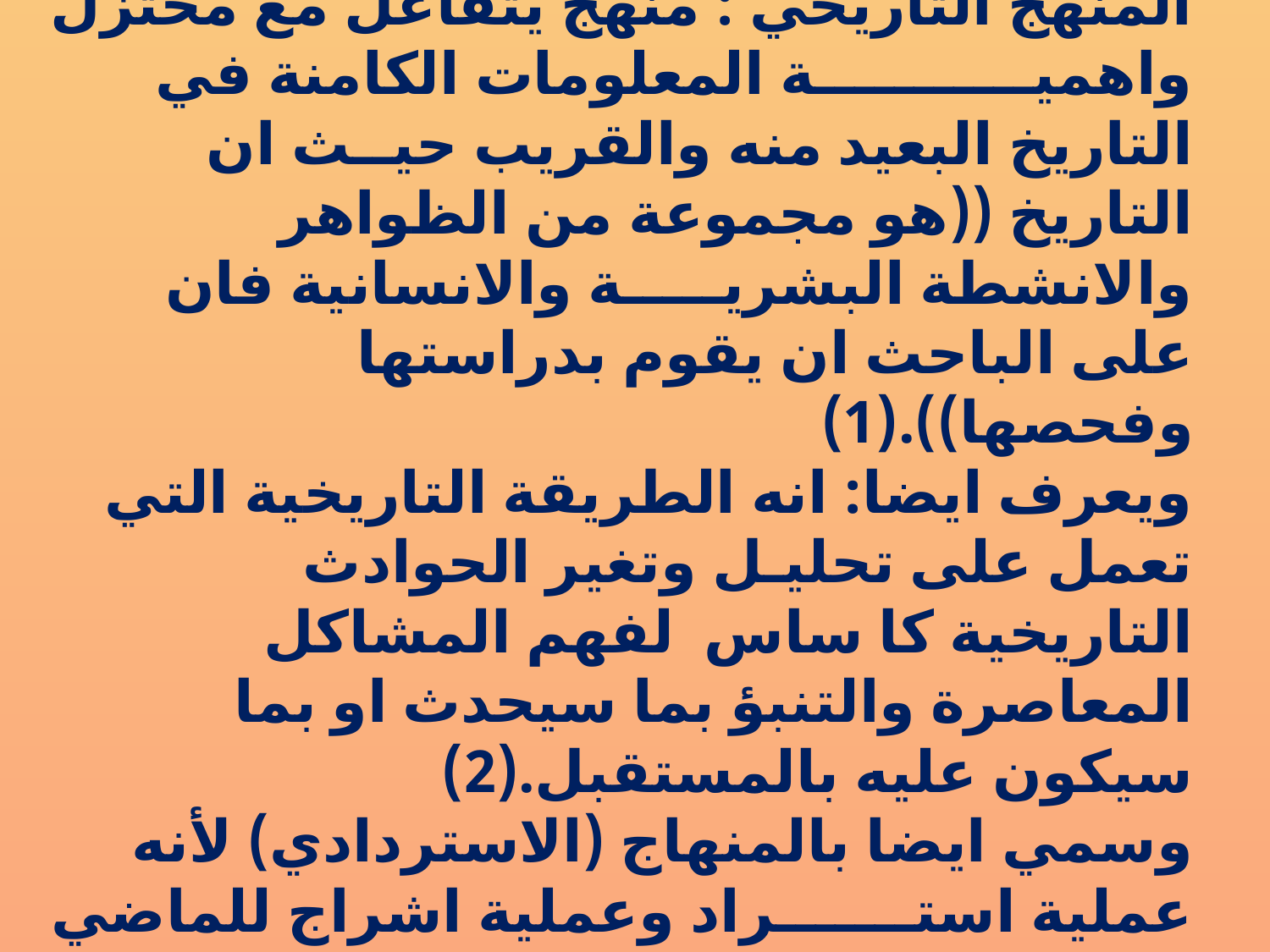

# المنهج التاريخي: المنهج التاريخي : منهج يتفاعل مع مختزل واهميـــــــــــة المعلومات الكامنة في التاريخ البعيد منه والقريب حيــث ان التاريخ ((هو مجموعة من الظواهر  والانشطة البشريـــــة والانسانية فان على الباحث ان يقوم بدراستها وفحصها)).(1) ويعرف ايضا: انه الطريقة التاريخية التي تعمل على تحليـل وتغير الحوادث التاريخية كا ساس  لفهم المشاكل المعاصرة والتنبؤ بما سيحدث او بما سيكون عليه بالمستقبل.(2) وسمي ايضا بالمنهاج (الاستردادي) لأنه عملية استـــــــراد وعملية اشراج للماضي (او هو منهج علمي مرتبط بمختلف العلوم الاخرى)